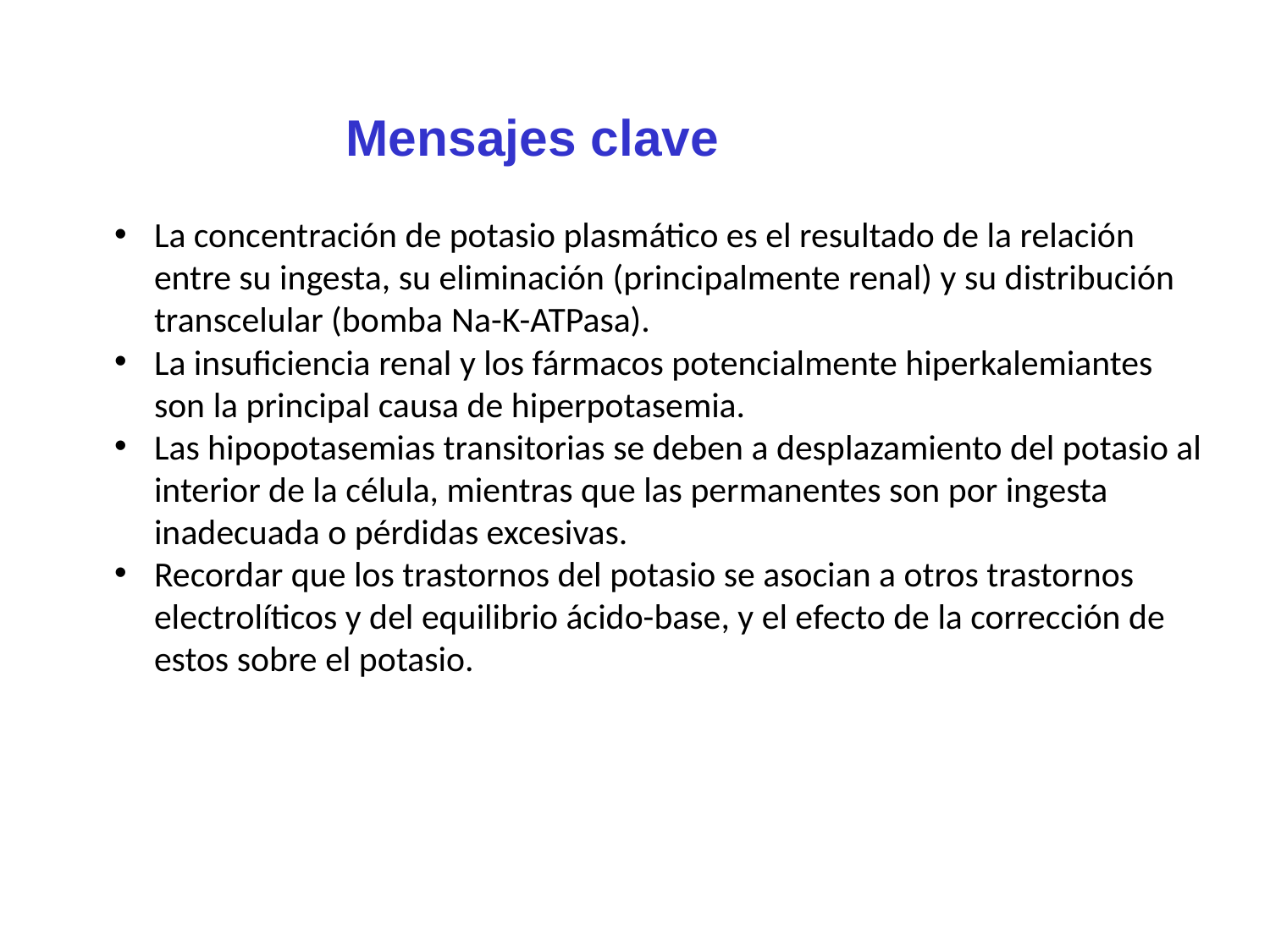

# Mensajes clave

La concentración de potasio plasmático es el resultado de la relación entre su ingesta, su eliminación (principalmente renal) y su distribución transcelular (bomba Na-K-ATPasa).
La insuficiencia renal y los fármacos potencialmente hiperkalemiantes son la principal causa de hiperpotasemia.
Las hipopotasemias transitorias se deben a desplazamiento del potasio al interior de la célula, mientras que las permanentes son por ingesta inadecuada o pérdidas excesivas.
Recordar que los trastornos del potasio se asocian a otros trastornos electrolíticos y del equilibrio ácido-base, y el efecto de la corrección de estos sobre el potasio.